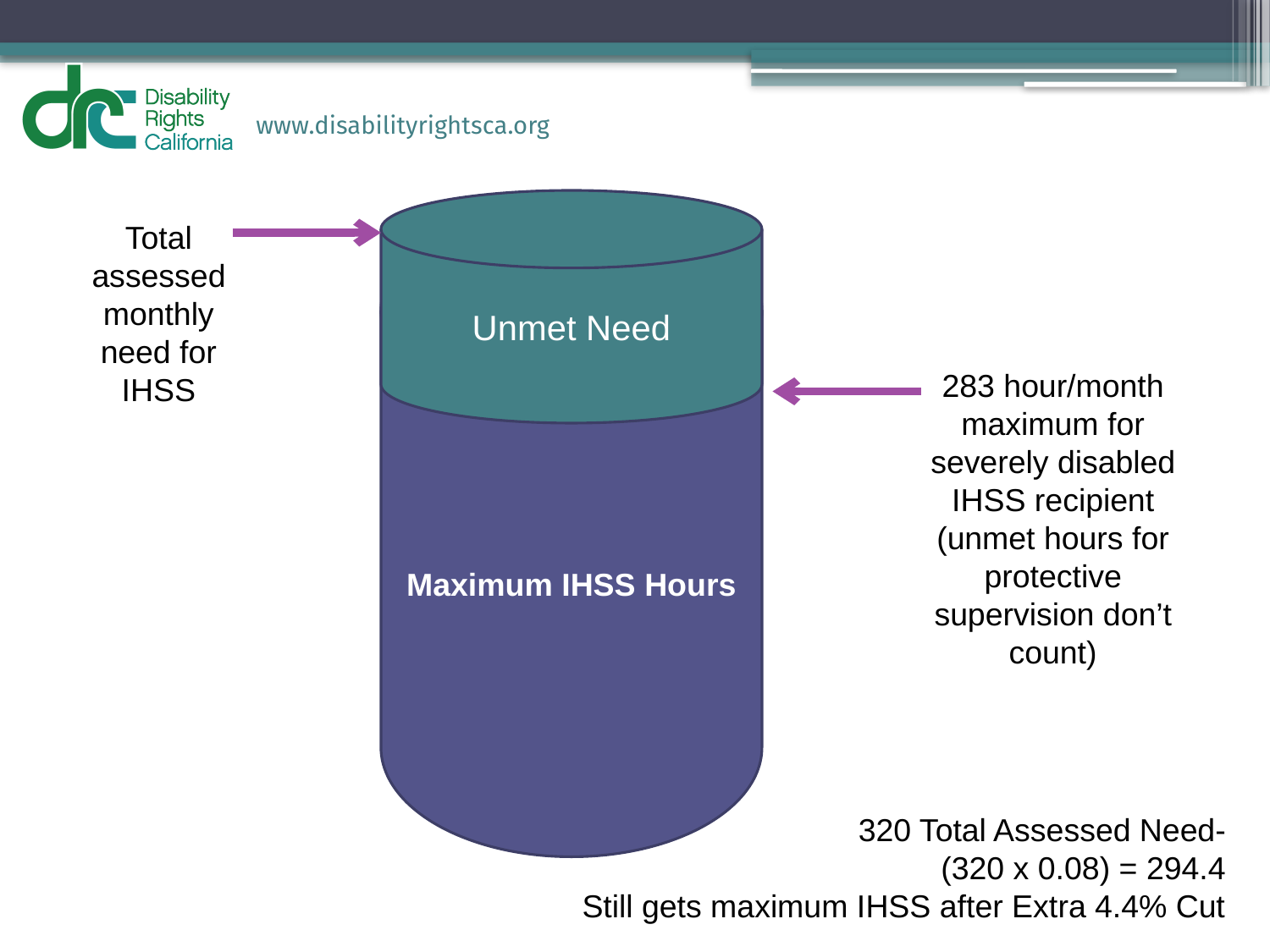

Unmet Need
Maximum IHSS Hours
Total assessed monthly need for IHSS
283 hour/month maximum for severely disabled IHSS recipient
(unmet hours for protective supervision don’t count)
320 Total Assessed Need-
(320 x 0.08) = 294.4
Still gets maximum IHSS after Extra 4.4% Cut